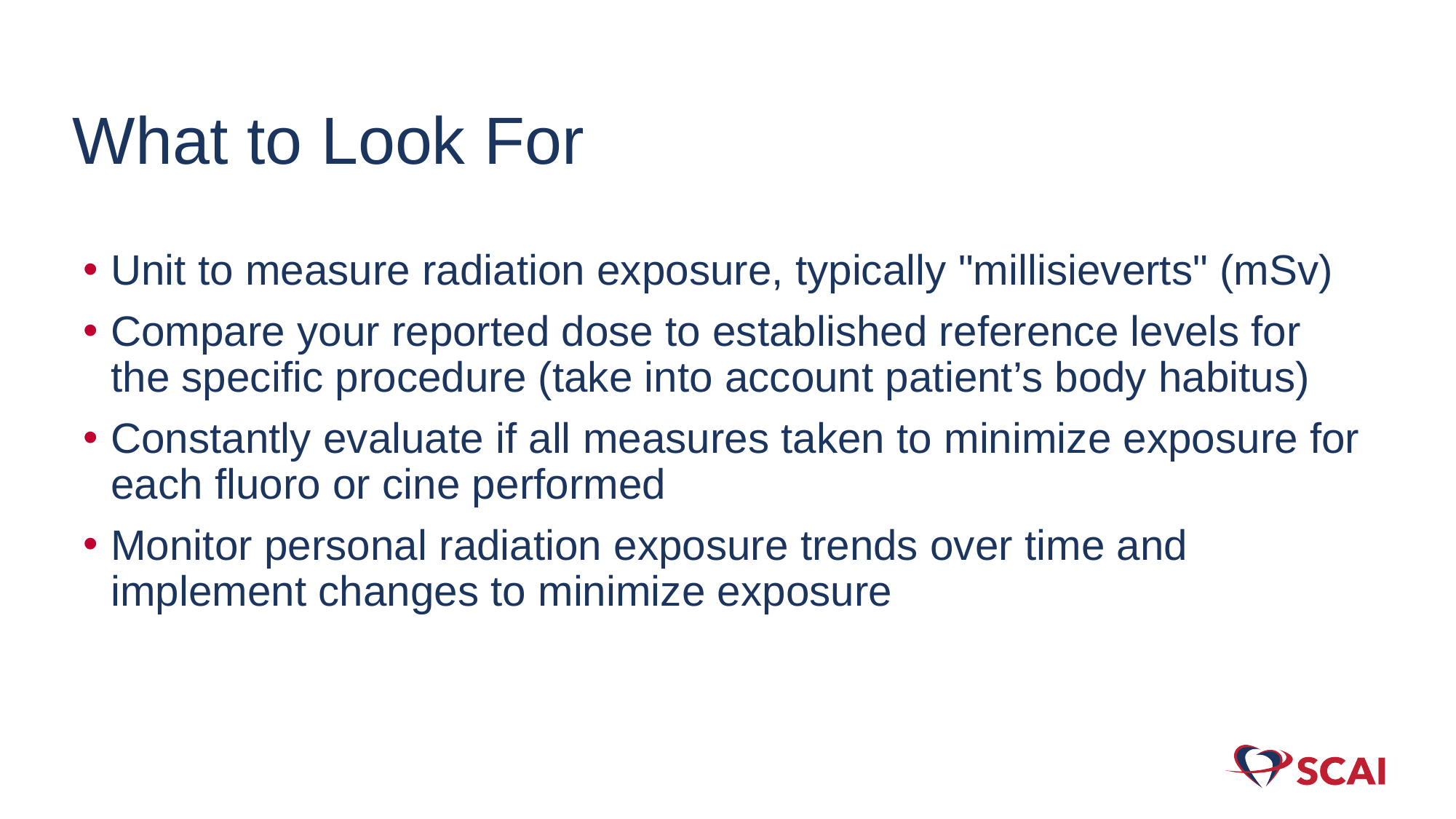

# What to Look For
Unit to measure radiation exposure, typically "millisieverts" (mSv)
Compare your reported dose to established reference levels for the specific procedure (take into account patient’s body habitus)
Constantly evaluate if all measures taken to minimize exposure for each fluoro or cine performed
Monitor personal radiation exposure trends over time and implement changes to minimize exposure